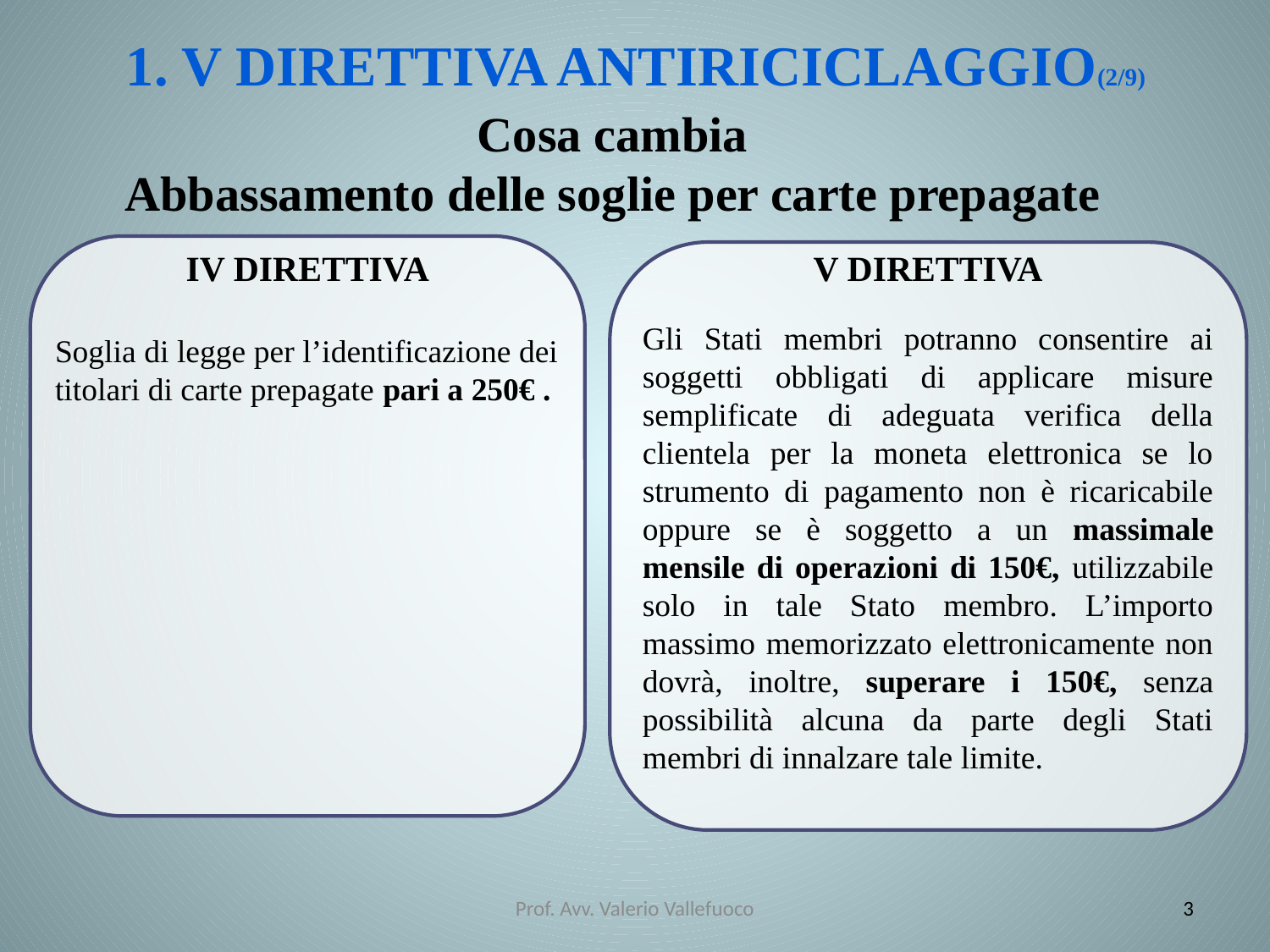

1. V DIRETTIVA ANTIRICICLAGGIO(2/9)
Cosa cambia
Abbassamento delle soglie per carte prepagate

IV DIRETTIVA

Soglia di legge per l’identificazione dei titolari di carte prepagate pari a 250€ .
V DIRETTIVA

Gli Stati membri potranno consentire ai soggetti obbligati di applicare misure semplificate di adeguata verifica della clientela per la moneta elettronica se lo strumento di pagamento non è ricaricabile oppure se è soggetto a un massimale mensile di operazioni di 150€, utilizzabile solo in tale Stato membro. L’importo massimo memorizzato elettronicamente non dovrà, inoltre, superare i 150€, senza possibilità alcuna da parte degli Stati membri di innalzare tale limite.

Prof. Avv. Valerio Vallefuoco
3